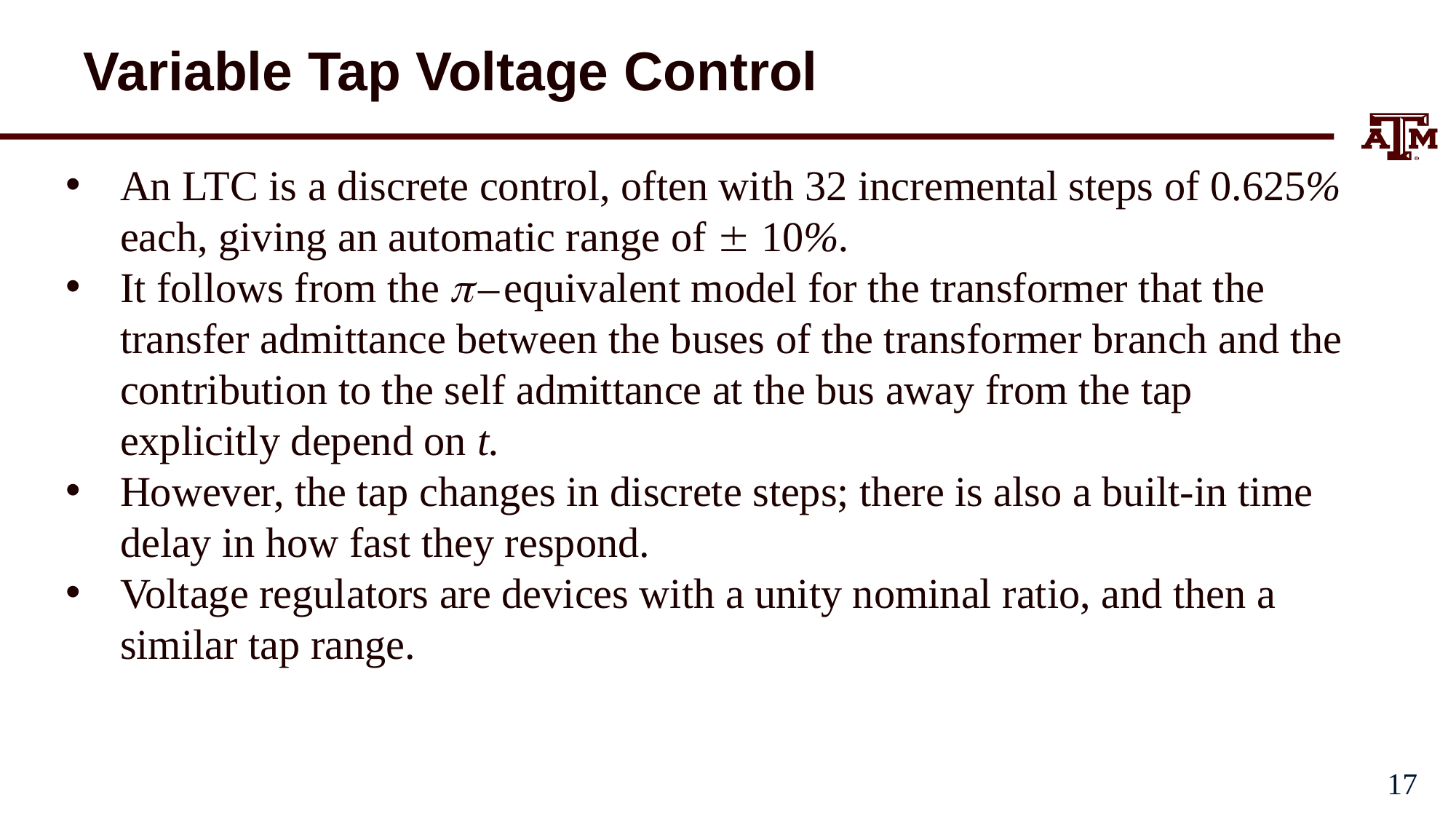

# Variable Tap Voltage Control
An LTC is a discrete control, often with 32 incremental steps of 0.625% each, giving an automatic range of ± 10%.
It follows from the π – equivalent model for the transformer that the transfer admittance between the buses of the transformer branch and the contribution to the self admittance at the bus away from the tap explicitly depend on t.
However, the tap changes in discrete steps; there is also a built-in time delay in how fast they respond.
Voltage regulators are devices with a unity nominal ratio, and then a similar tap range.
17